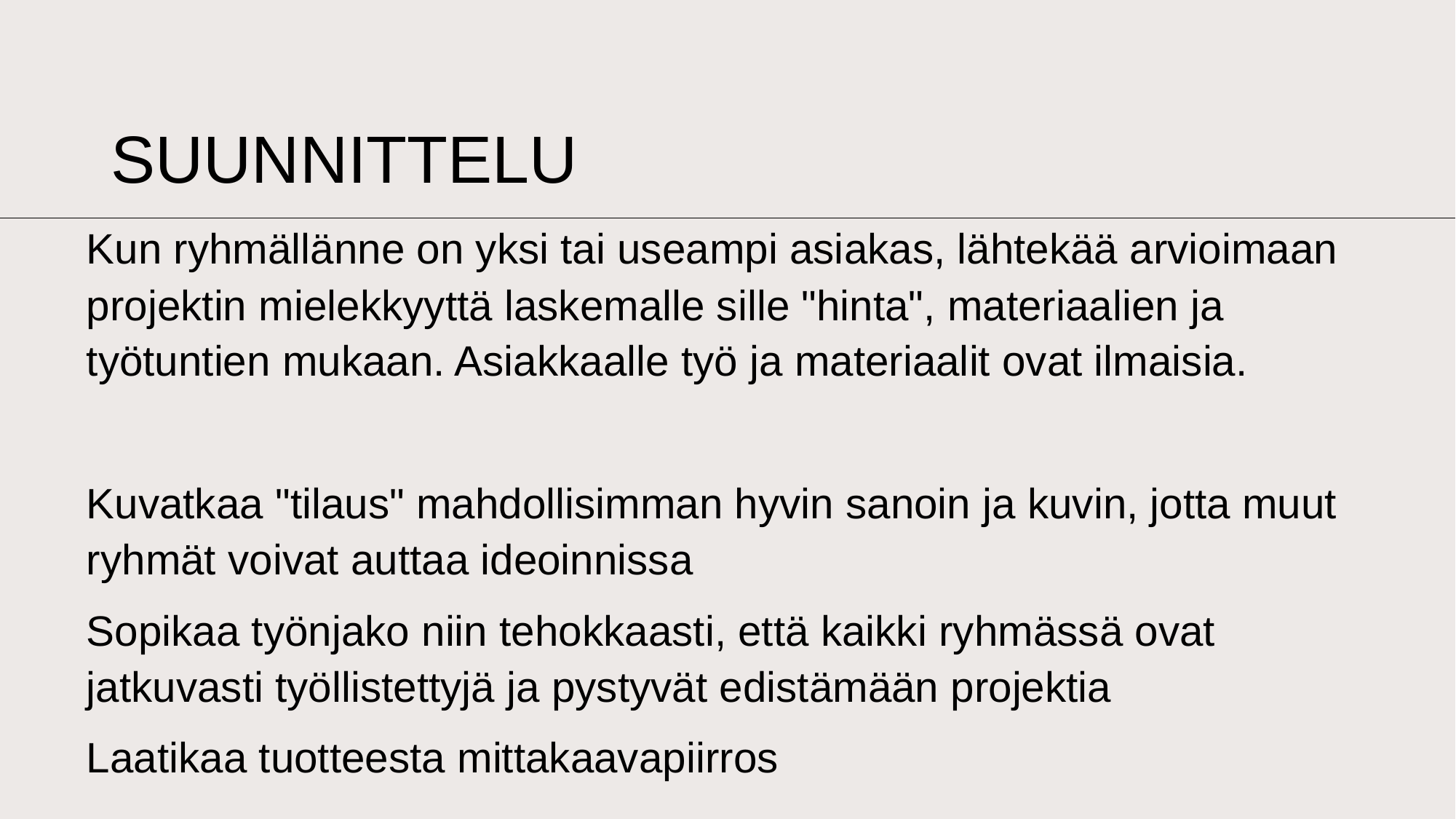

# Suunnittelu
Kun ryhmällänne on yksi tai useampi asiakas, lähtekää arvioimaan projektin mielekkyyttä laskemalle sille "hinta", materiaalien ja työtuntien mukaan. Asiakkaalle työ ja materiaalit ovat ilmaisia.

Kuvatkaa "tilaus" mahdollisimman hyvin sanoin ja kuvin, jotta muut ryhmät voivat auttaa ideoinnissa
Sopikaa työnjako niin tehokkaasti, että kaikki ryhmässä ovat jatkuvasti työllistettyjä ja pystyvät edistämään projektia
Laatikaa tuotteesta mittakaavapiirros